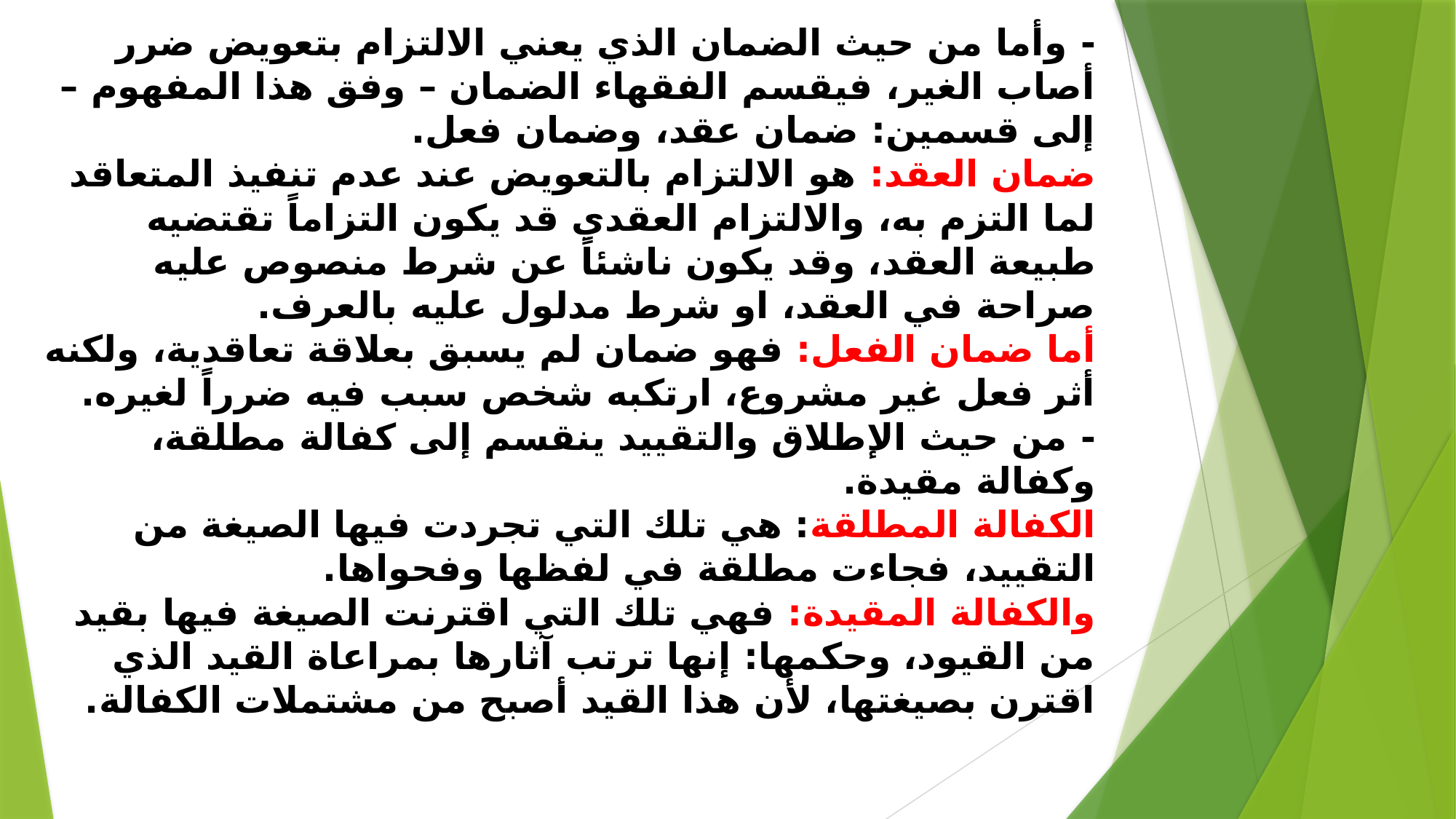

# - وأما من حيث الضمان الذي يعني الالتزام بتعويض ضرر أصاب الغير، فيقسم الفقهاء الضمان – وفق هذا المفهوم – إلى قسمين: ضمان عقد، وضمان فعل. ضمان العقد: هو الالتزام بالتعويض عند عدم تنفيذ المتعاقد لما التزم به، والالتزام العقدي قد يكون التزاماً تقتضيه طبيعة العقد، وقد يكون ناشئاً عن شرط منصوص عليه صراحة في العقد، او شرط مدلول عليه بالعرف. أما ضمان الفعل: فهو ضمان لم يسبق بعلاقة تعاقدية، ولكنه أثر فعل غير مشروع، ارتكبه شخص سبب فيه ضرراً لغيره. - من حيث الإطلاق والتقييد ينقسم إلى كفالة مطلقة، وكفالة مقيدة. الكفالة المطلقة: هي تلك التي تجردت فيها الصيغة من التقييد، فجاءت مطلقة في لفظها وفحواها. والكفالة المقيدة: فهي تلك التي اقترنت الصيغة فيها بقيد من القيود، وحكمها: إنها ترتب آثارها بمراعاة القيد الذي اقترن بصيغتها، لأن هذا القيد أصبح من مشتملات الكفالة.